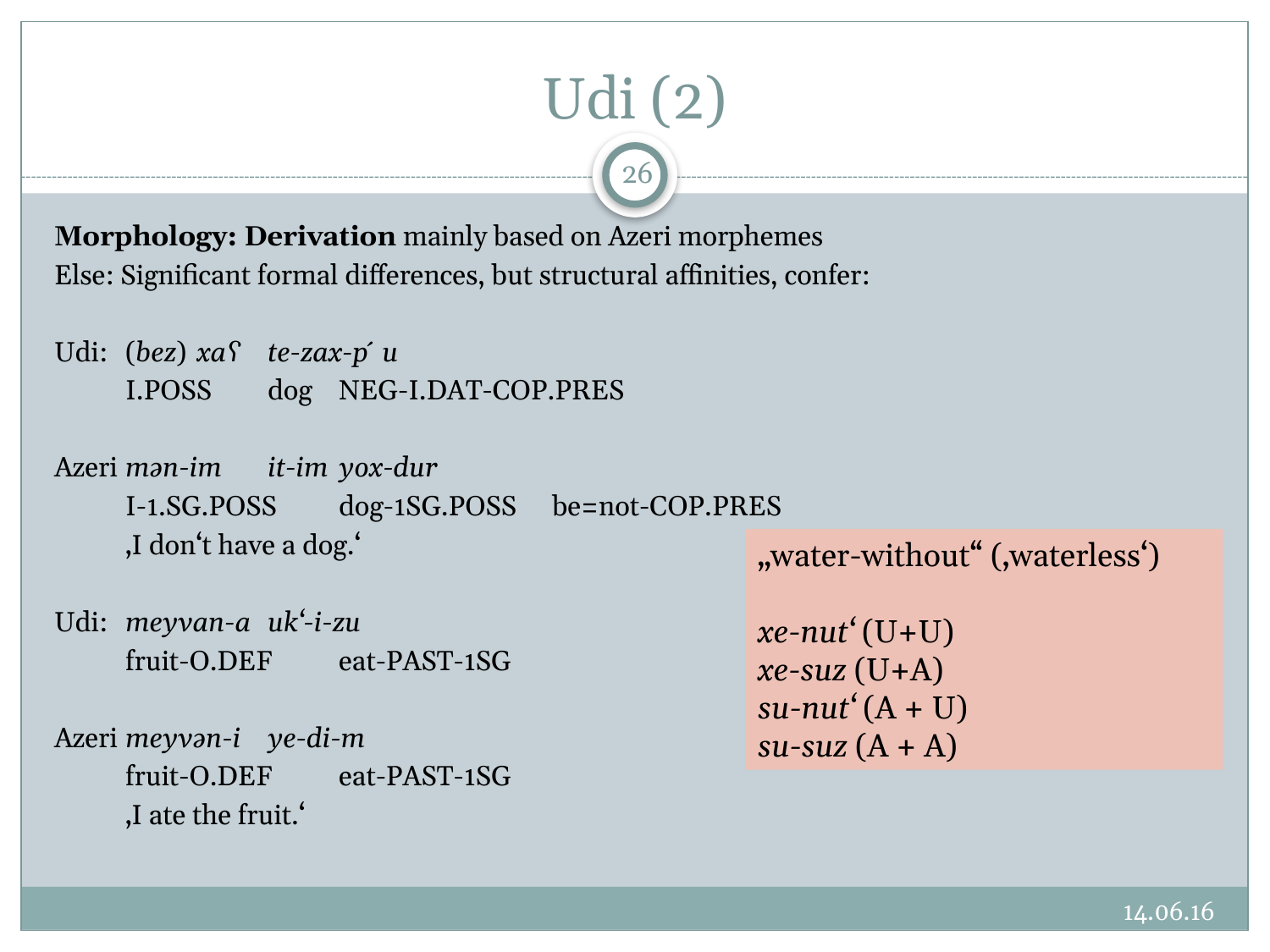

# Udi (2)
26
Morphology: Derivation mainly based on Azeri morphemes
Else: Significant formal differences, but structural affinities, confer:

Udi:	(bez) 		xaʕ 		te-zax-p´u
	I.POSS 		dog 		NEG-I.DAT-COP.PRES

Azeri	mən-im 		it-im 		yox-dur
	I-1.SG.POSS 	dog-1SG.POSS 	be=not-COP.PRES
	‚I don‘t have a dog.‘

Udi:	meyvan-a	uk‘-i-zu
	fruit-O.DEF	eat-PAST-1SG

Azeri	meyvən-i 	ye-di-m
	fruit-O.DEF	eat-PAST-1SG
	‚I ate the fruit.‘

„water-without“ (‚waterless‘)

xe-nut‘ (U+U)
xe-suz (U+A)
su-nut‘ (A + U)
su-suz (A + A)
14.06.16